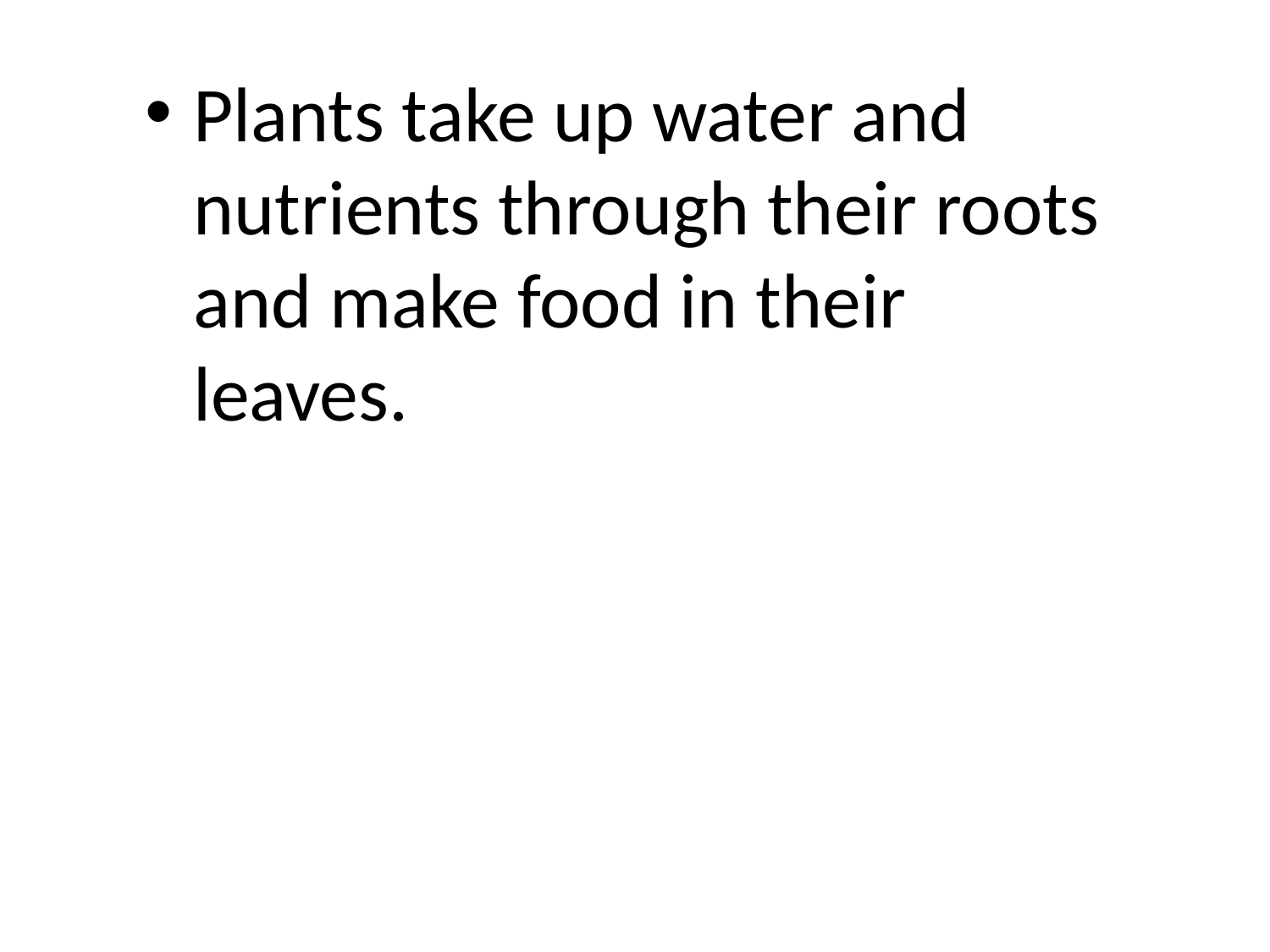

#
Plants take up water and nutrients through their roots and make food in their leaves.